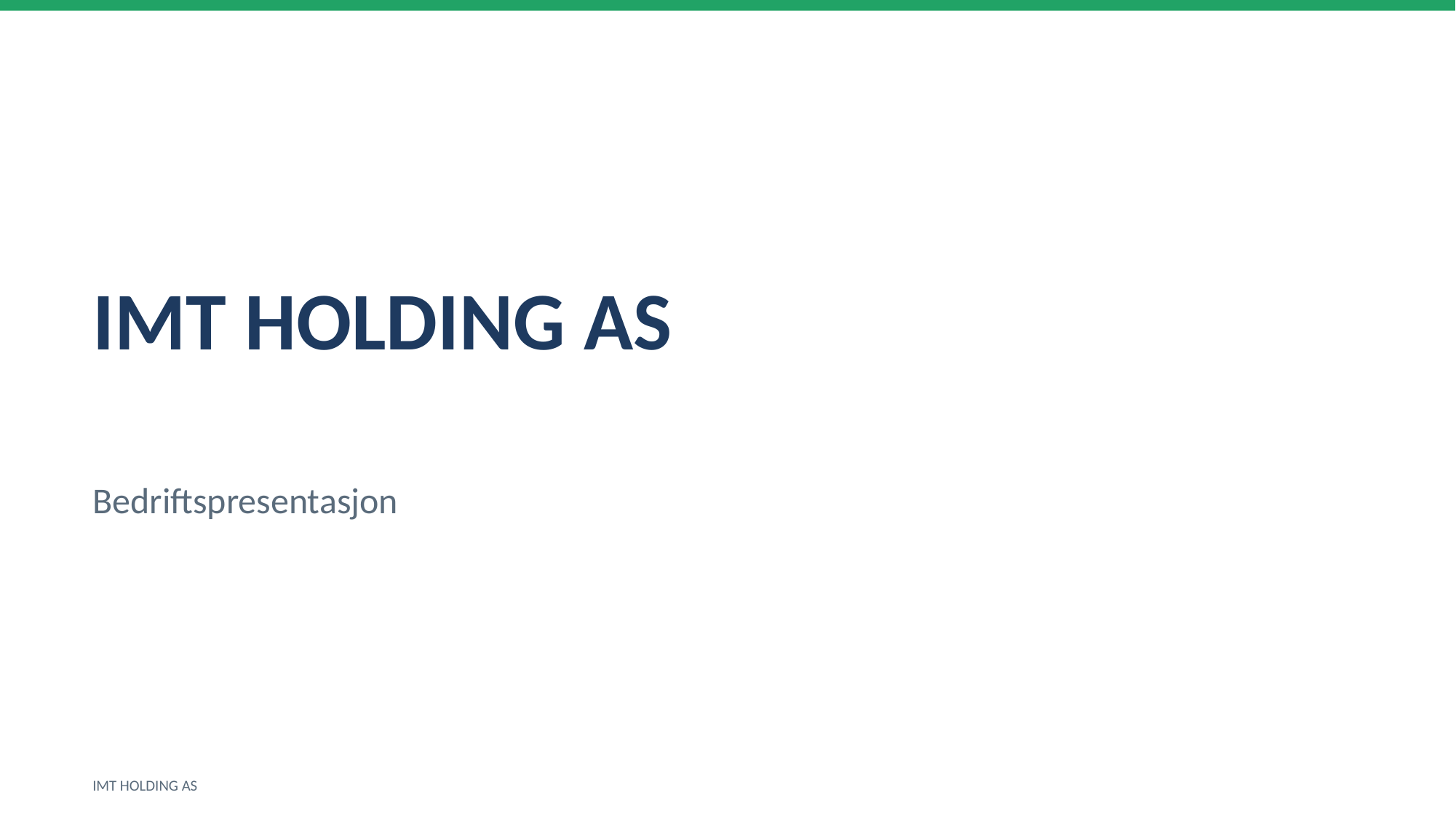

IMT HOLDING AS
Bedriftspresentasjon
IMT HOLDING AS